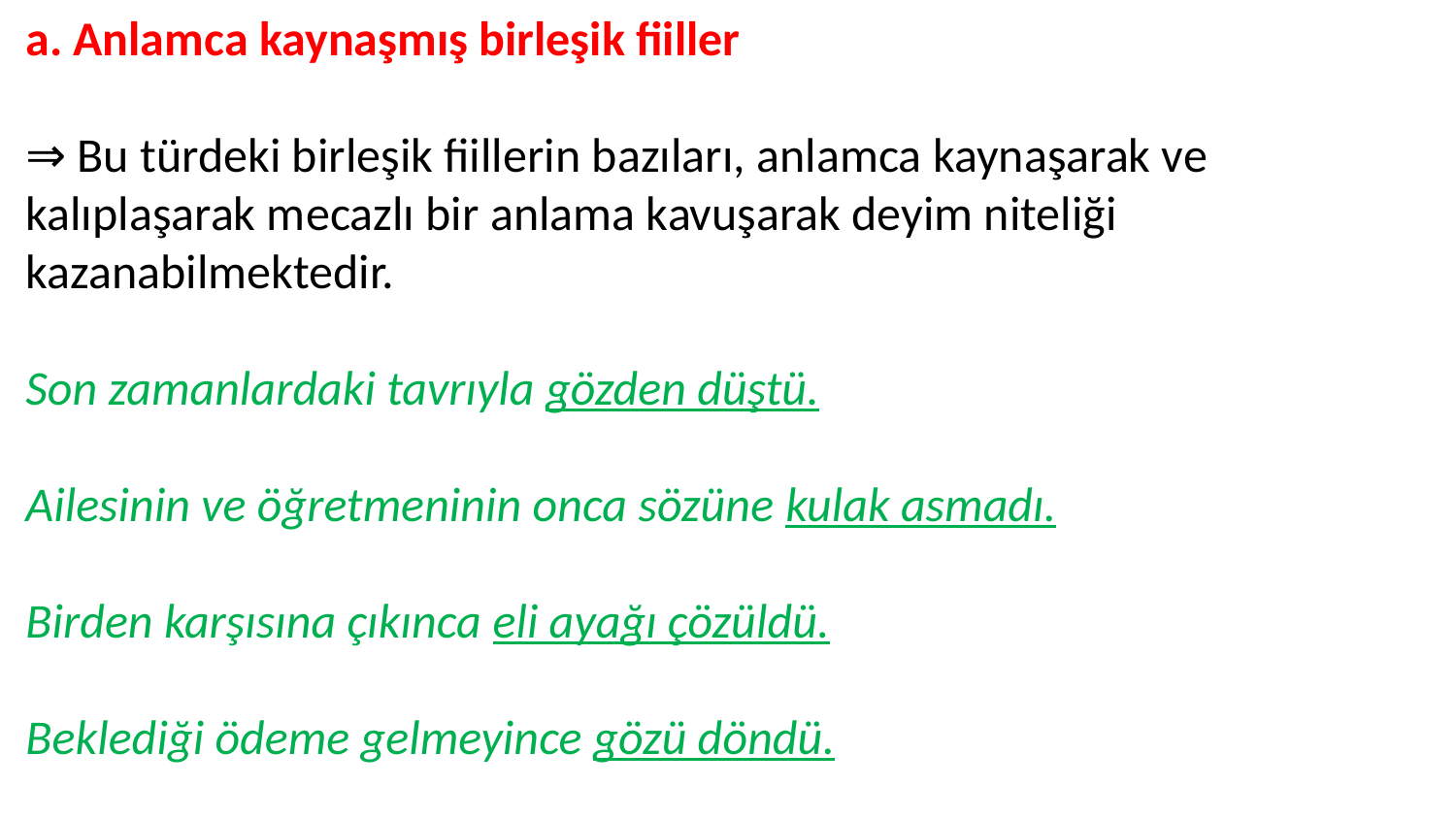

a. Anlamca kaynaşmış birleşik fiiller

⇒ Bu türdeki birleşik fiillerin bazıları, anlamca kaynaşarak ve kalıplaşarak mecazlı bir anlama kavuşarak deyim niteliği kazanabilmektedir.

Son zamanlardaki tavrıyla gözden düştü.

Ailesinin ve öğretmeninin onca sözüne kulak asmadı.

Birden karşısına çıkınca eli ayağı çözüldü.

Beklediği ödeme gelmeyince gözü döndü.